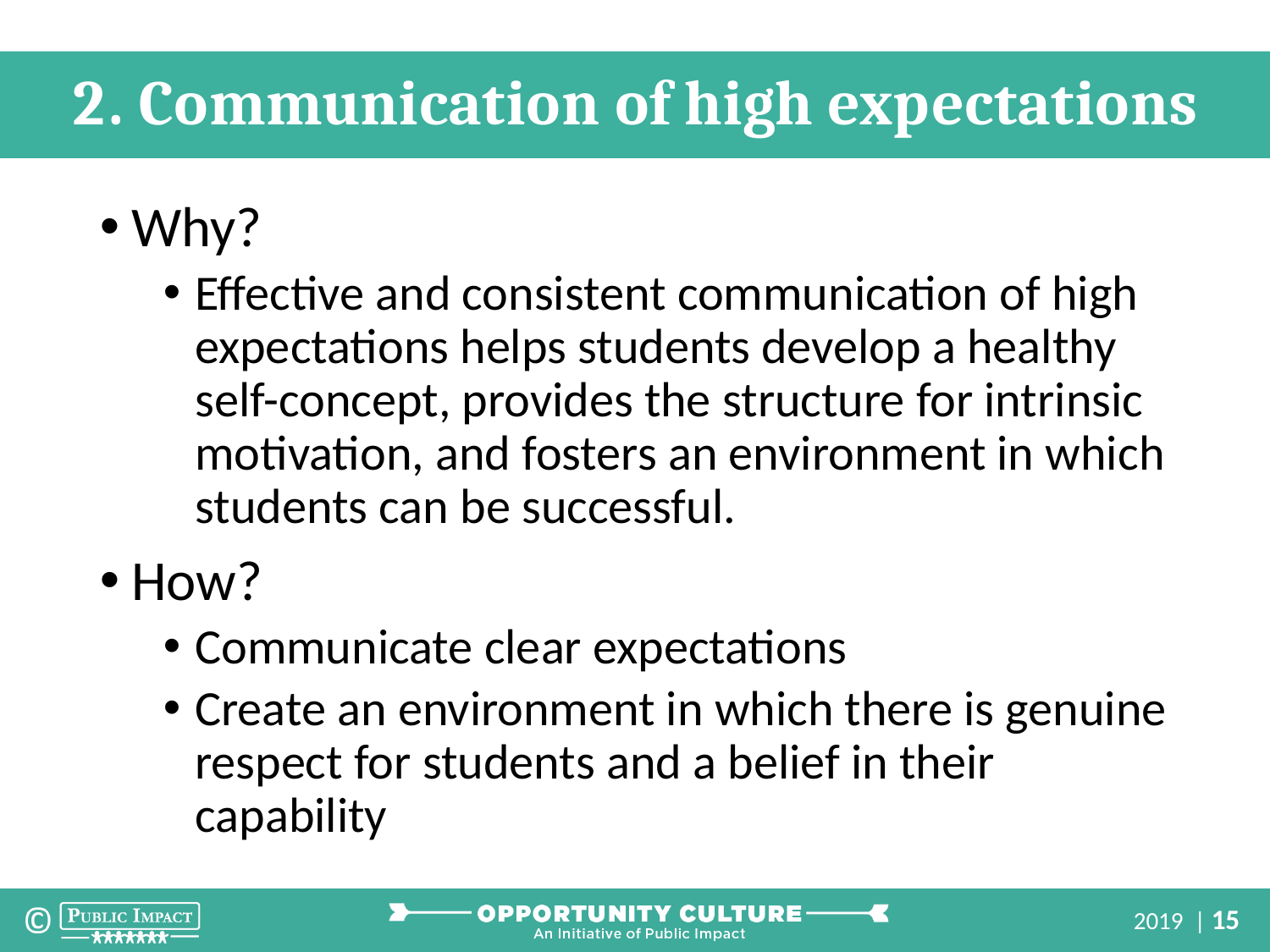

2. Communication of high expectations
Why?
Effective and consistent communication of high expectations helps students develop a healthy self-concept, provides the structure for intrinsic motivation, and fosters an environment in which students can be successful.
How?
Communicate clear expectations
Create an environment in which there is genuine respect for students and a belief in their capability